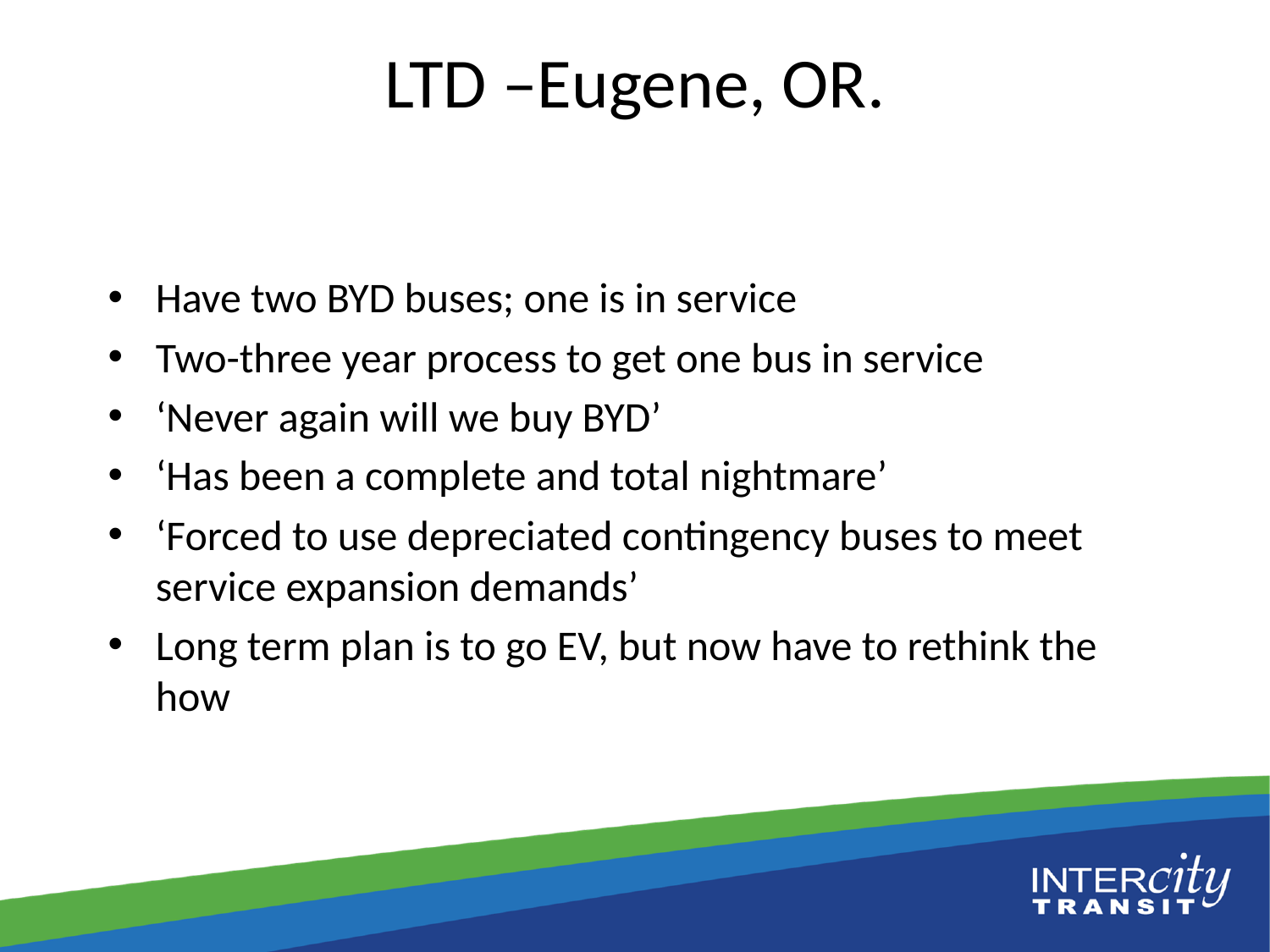

# LTD –Eugene, OR.
Have two BYD buses; one is in service
Two-three year process to get one bus in service
‘Never again will we buy BYD’
‘Has been a complete and total nightmare’
‘Forced to use depreciated contingency buses to meet service expansion demands’
Long term plan is to go EV, but now have to rethink the how